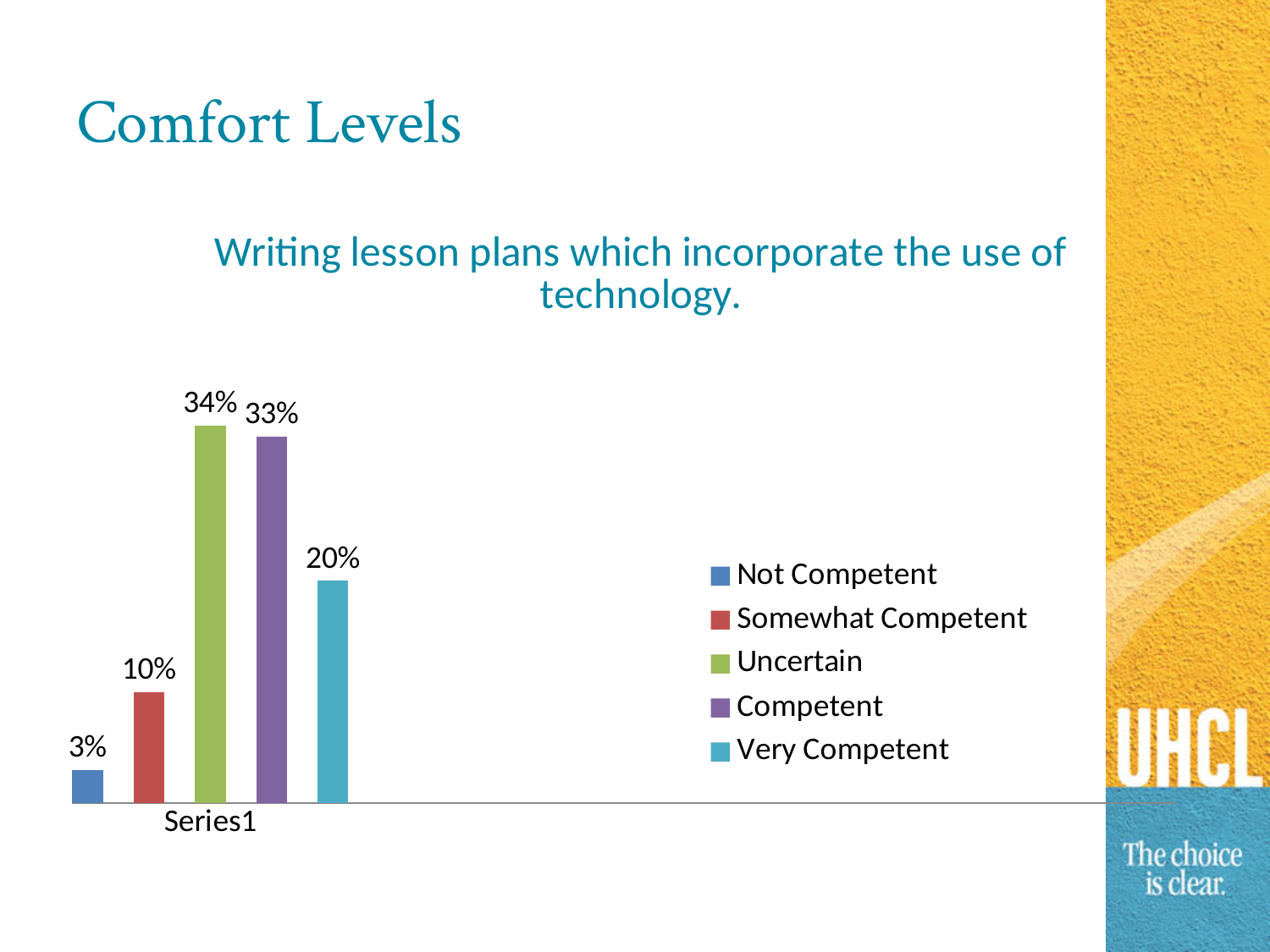

# Comfort Levels

### Chart: Writing lesson plans which incorporate the use of technology.

| Category | Not Competent | Somewhat Competent | Uncertain | Competent | Very Competent |
|---|---|---|---|---|---|
|  | 0.03 | 0.1 | 0.34 | 0.33 | 0.2 |
|  | None | None | None | None | None |
|  | None | None | None | None | None |
|  | None | None | None | None | None |